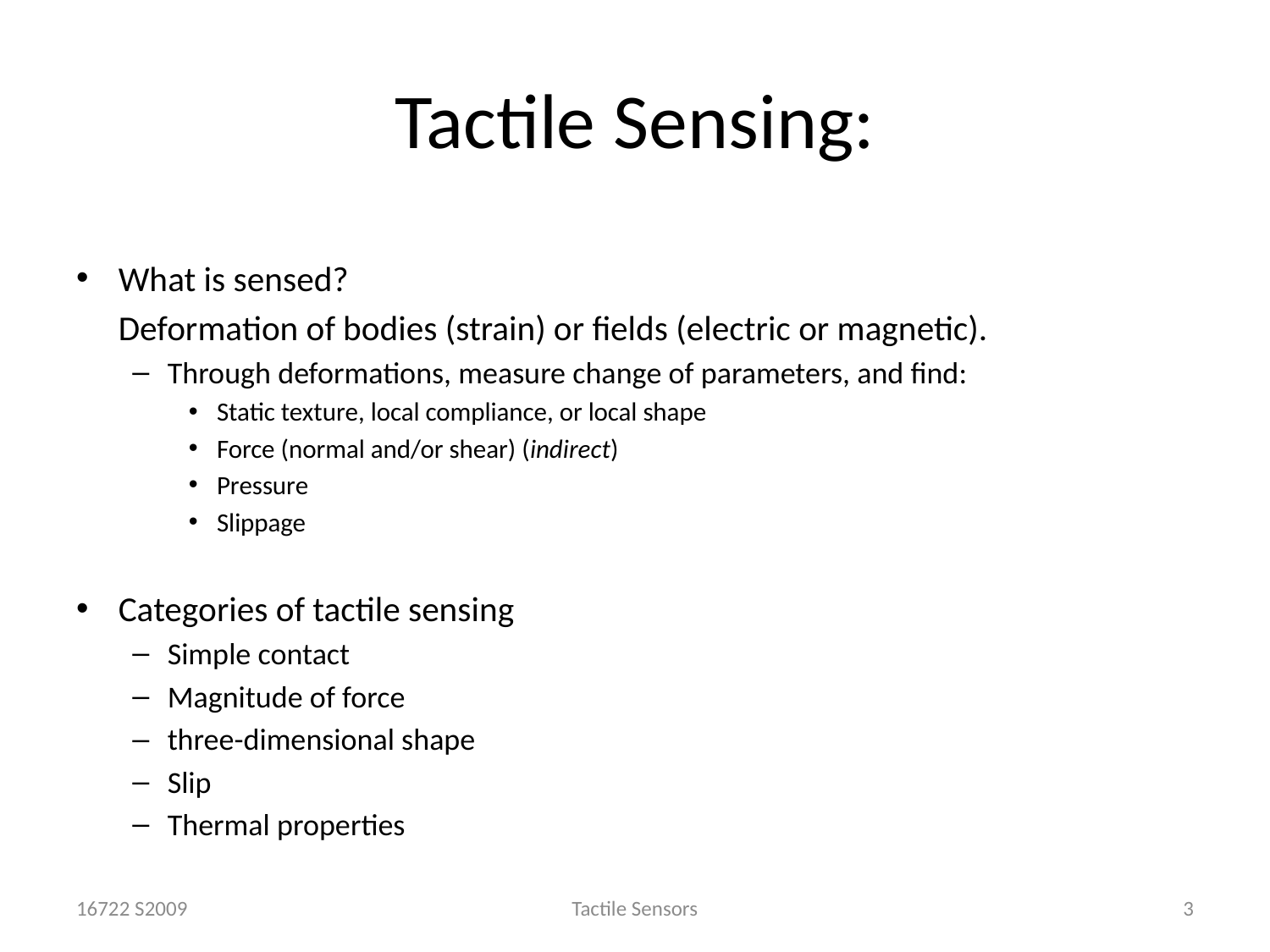

# Tactile Sensing:

What is sensed?
	Deformation of bodies (strain) or fields (electric or magnetic).
Through deformations, measure change of parameters, and find:
Static texture, local compliance, or local shape
Force (normal and/or shear) (indirect)
Pressure
Slippage

Categories of tactile sensing
Simple contact
Magnitude of force
three-dimensional shape
Slip
Thermal properties

16722 S2009
Tactile Sensors
3